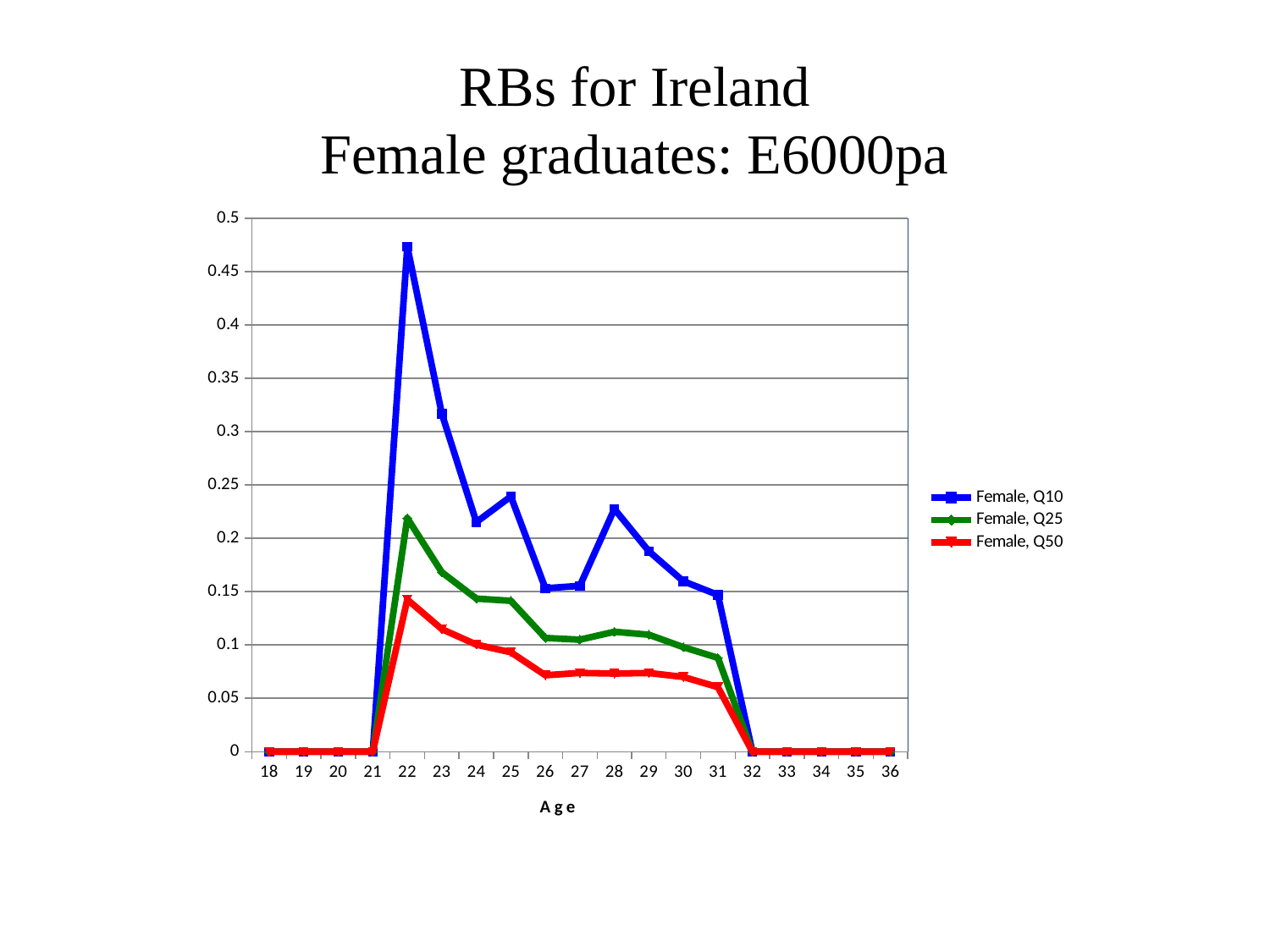

# RBs for Ireland Female graduates: E6000pa

### Chart

| Category | Female, Q10 | Female, Q25 | Female, Q50 |
|---|---|---|---|
| 18 | 0.0 | 0.0 | 0.0 |
| 19 | 0.0 | 0.0 | 0.0 |
| 20 | 0.0 | 0.0 | 0.0 |
| 21 | 0.0 | 0.0 | 0.0 |
| 22 | 0.47345890981830346 | 0.21895467160037 | 0.14260581412863388 |
| 23 | 0.31682651442645654 | 0.16817177408467868 | 0.11486627486569312 |
| 24 | 0.215129114734013 | 0.14348725249525027 | 0.10034139985939683 |
| 25 | 0.239268664434765 | 0.141372241726562 | 0.0931785016142348 |
| 26 | 0.153126732413316 | 0.10657053393853413 | 0.071656235468871 |
| 27 | 0.15544921774993736 | 0.10500976016587908 | 0.07381295491058534 |
| 28 | 0.227522540134939 | 0.112377461007699 | 0.0732185843754223 |
| 29 | 0.18784734970094427 | 0.10963175774202016 | 0.0737461500227721 |
| 30 | 0.15975692839619424 | 0.09796135260178819 | 0.0700419425450405 |
| 31 | 0.146958894790551 | 0.08796103655030871 | 0.0604953226735426 |
| 32 | 0.0 | 0.0 | 0.0 |
| 33 | 0.0 | 0.0 | 0.0 |
| 34 | 0.0 | 0.0 | 0.0 |
| 35 | 0.0 | 0.0 | 0.0 |
| 36 | 0.0 | 0.0 | 0.0 |